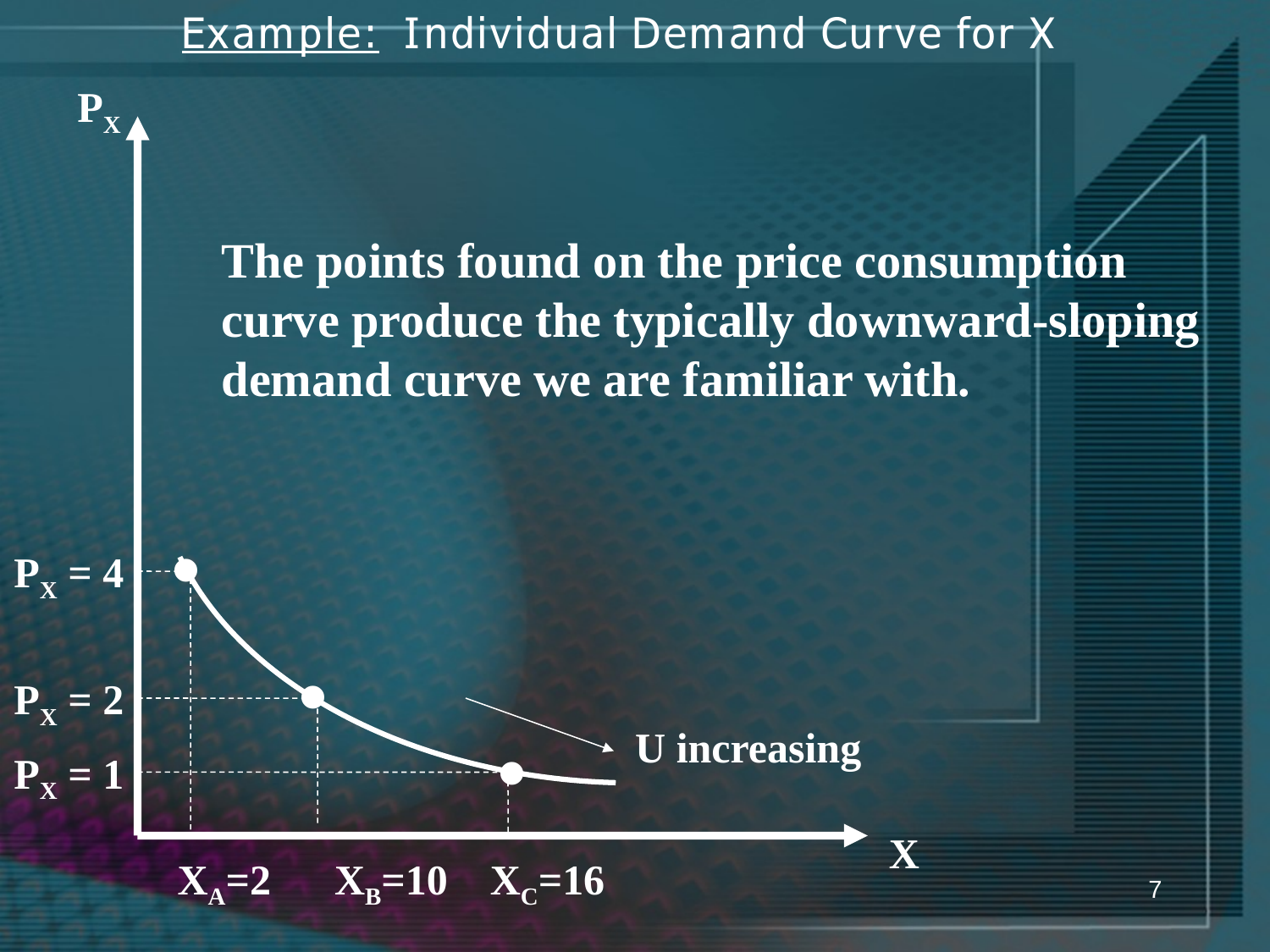

Example:  Individual Demand Curve for X
PX

The points found on the price consumption curve produce the typically downward-sloping demand curve we are familiar with.

•
PX = 4

•
PX = 2

•
U increasing
PX = 1

X

XA=2      XB=10    XC=16
7